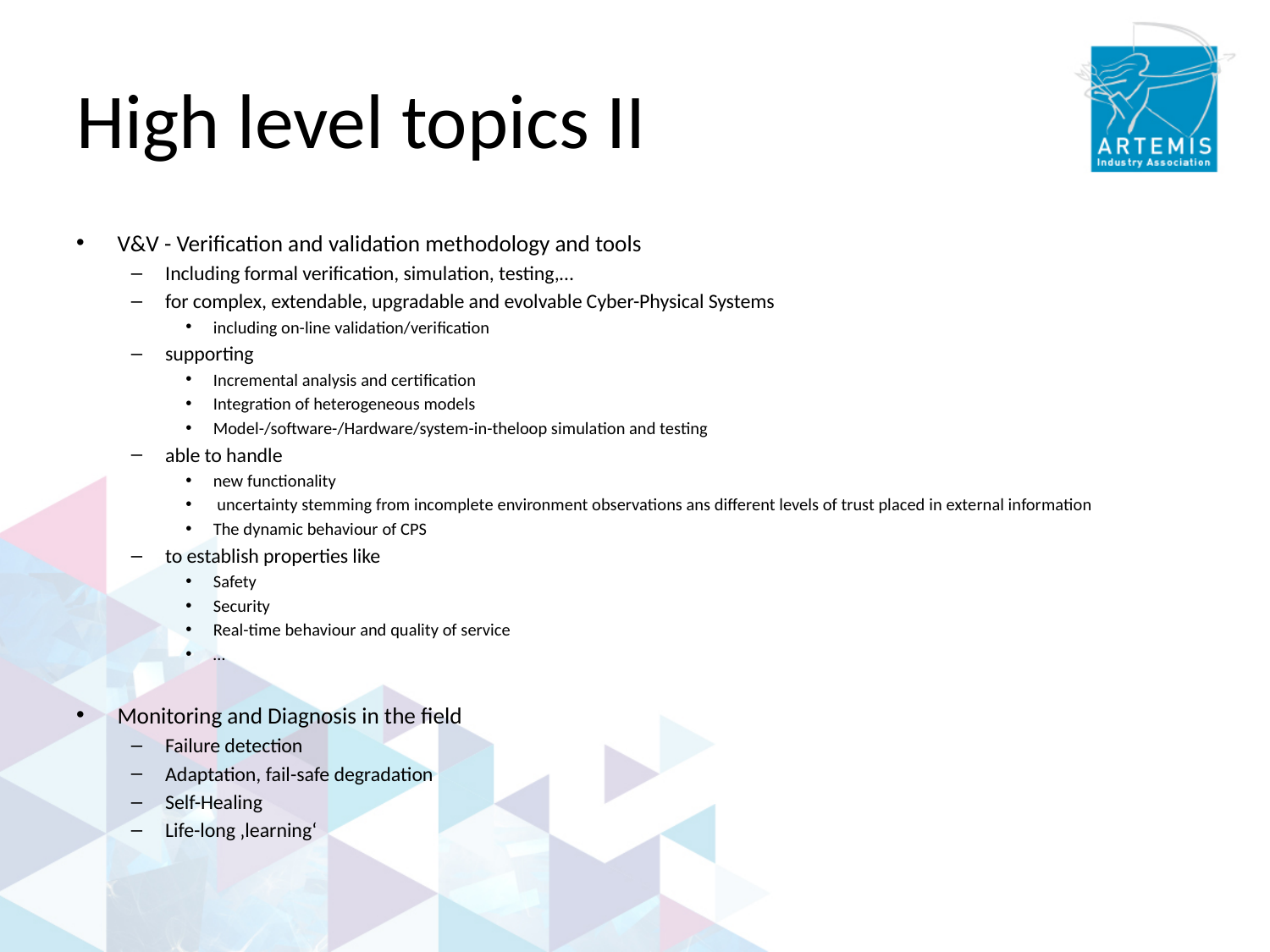

# High level topics II
V&V - Verification and validation methodology and tools
Including formal verification, simulation, testing,…
for complex, extendable, upgradable and evolvable Cyber-Physical Systems
including on-line validation/verification
supporting
Incremental analysis and certification
Integration of heterogeneous models
Model-/software-/Hardware/system-in-theloop simulation and testing
able to handle
new functionality
 uncertainty stemming from incomplete environment observations ans different levels of trust placed in external information
The dynamic behaviour of CPS
to establish properties like
Safety
Security
Real-time behaviour and quality of service
…

Monitoring and Diagnosis in the field
Failure detection
Adaptation, fail-safe degradation
Self-Healing
Life-long ‚learning‘